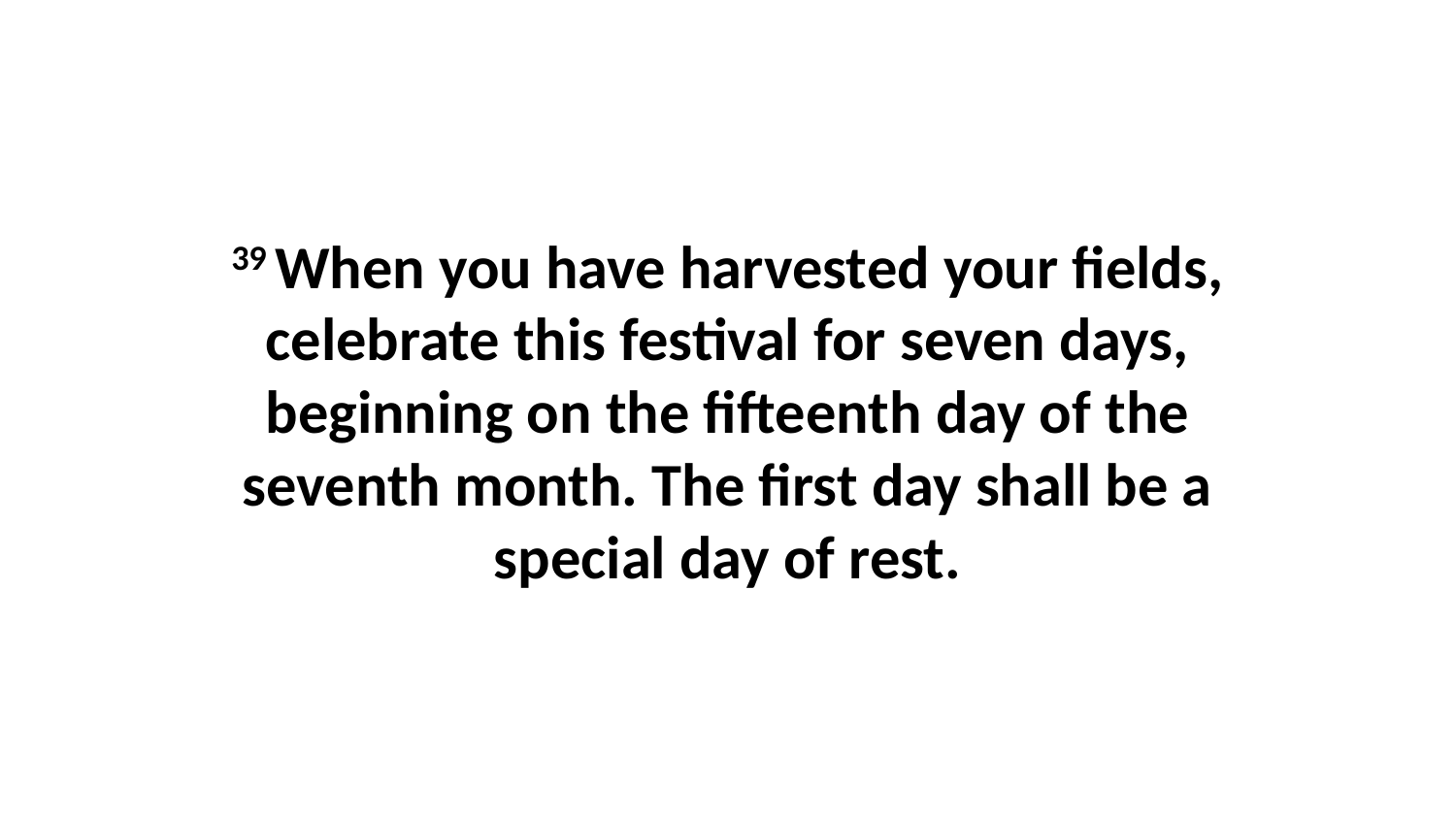

39 When you have harvested your fields, celebrate this festival for seven days, beginning on the fifteenth day of the seventh month. The first day shall be a special day of rest.